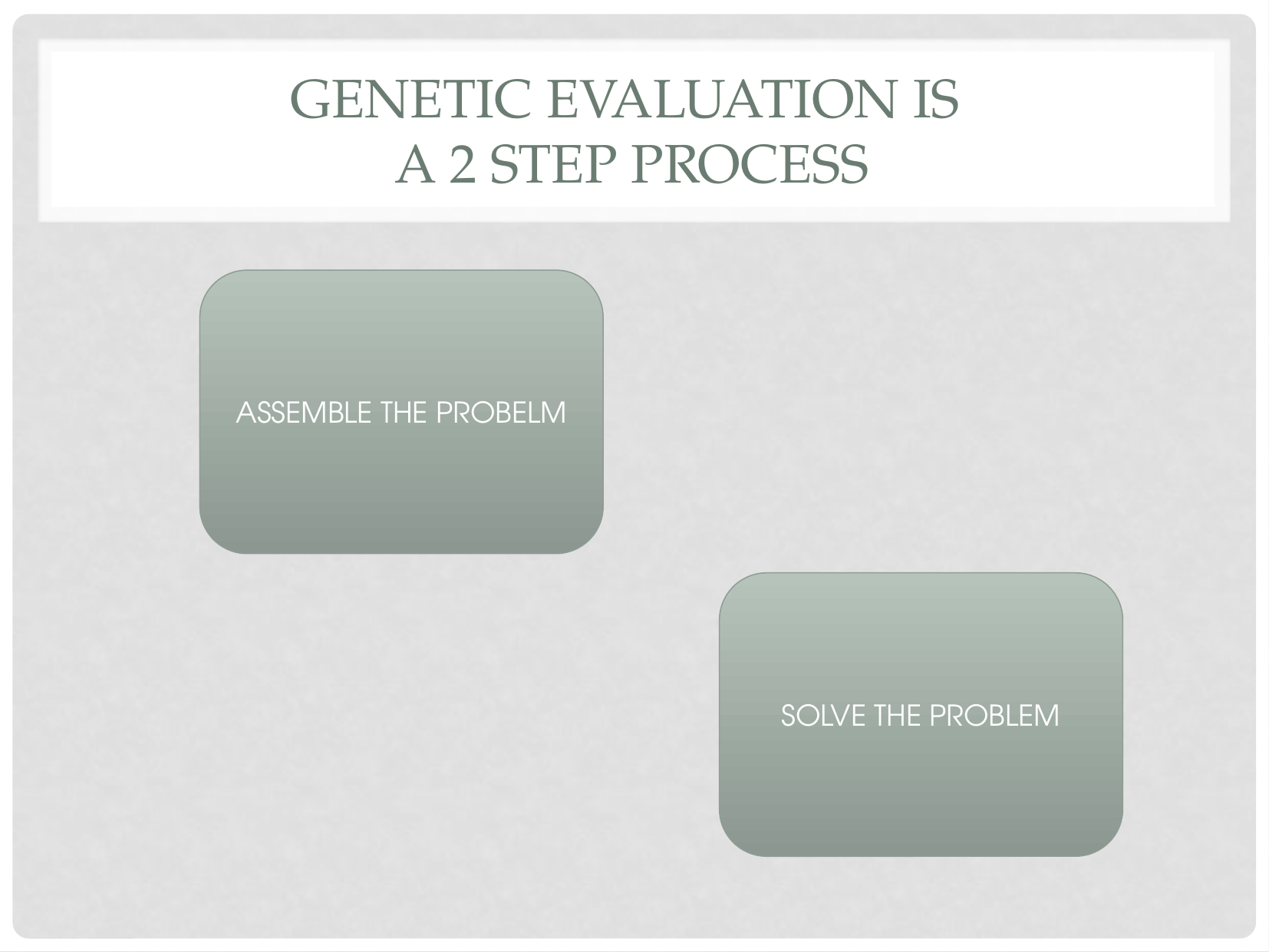

# Genetic Evaluation is a 2 step process
ASSEMBLE THE PROBELM
SOLVE THE PROBLEM